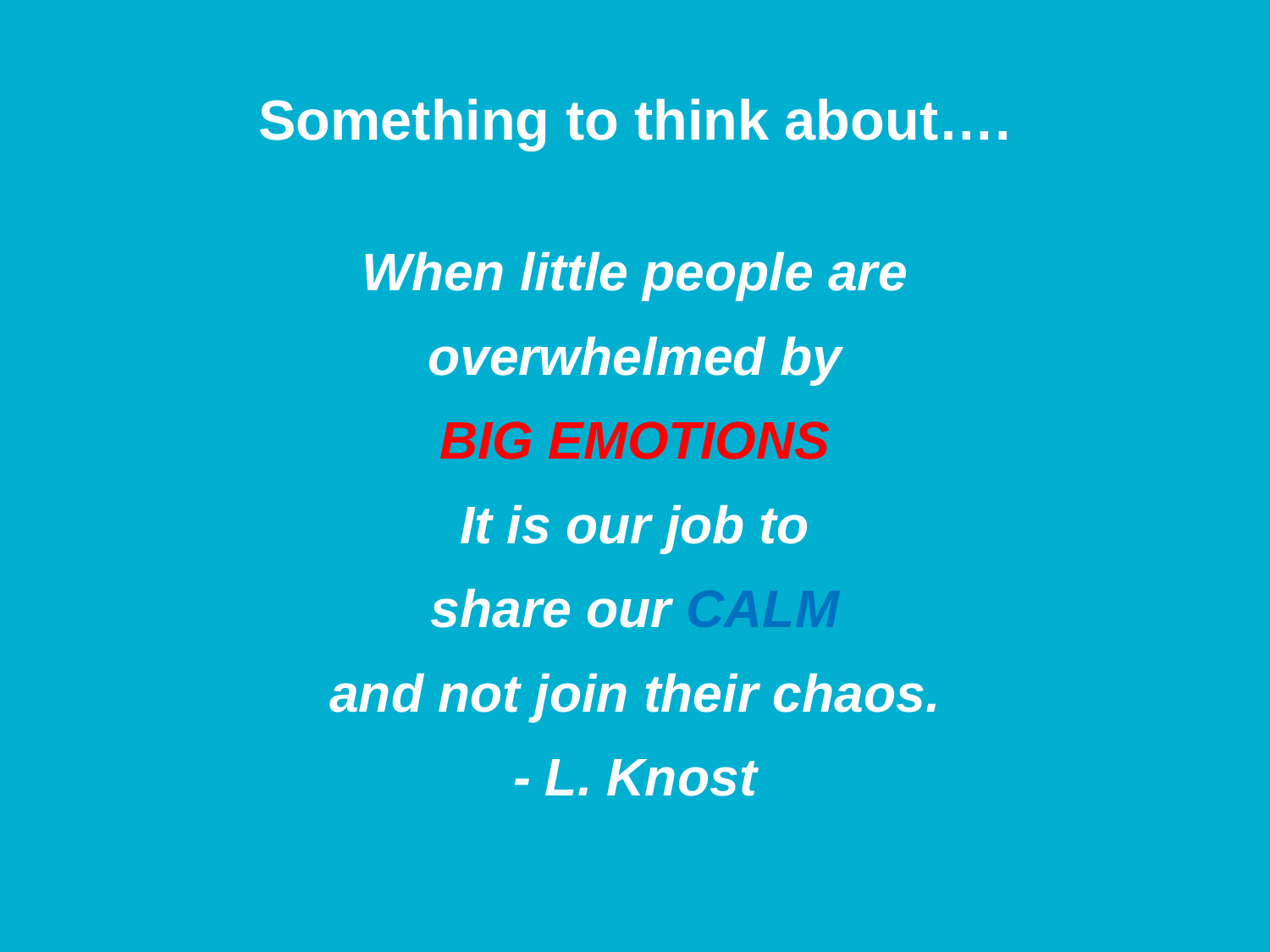

# Something to think about….
When little people are
overwhelmed by
BIG EMOTIONS
It is our job to
share our CALM
and not join their chaos.
- L. Knost